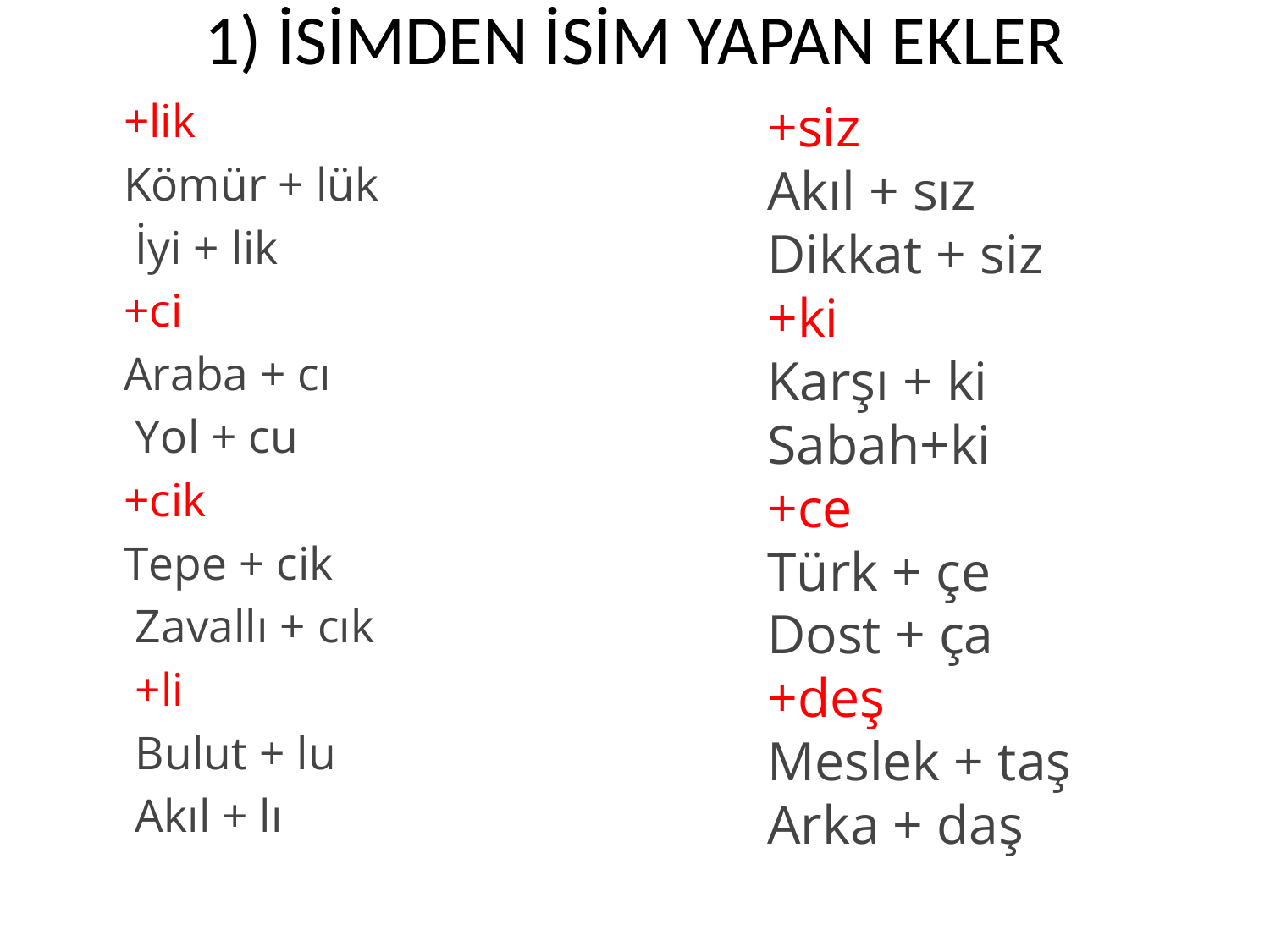

# 1) İSİMDEN İSİM YAPAN EKLER
    +lik
    Kömür + lük
     İyi + lik
    +ci
    Araba + cı
     Yol + cu
    +cik
    Tepe + cik
     Zavallı + cık
     +li
     Bulut + lu
     Akıl + lı
+siz
Akıl + sız
Dikkat + siz
+ki
Karşı + ki
Sabah+ki
+ce
Türk + çe
Dost + ça
+deş
Meslek + taş
Arka + daş